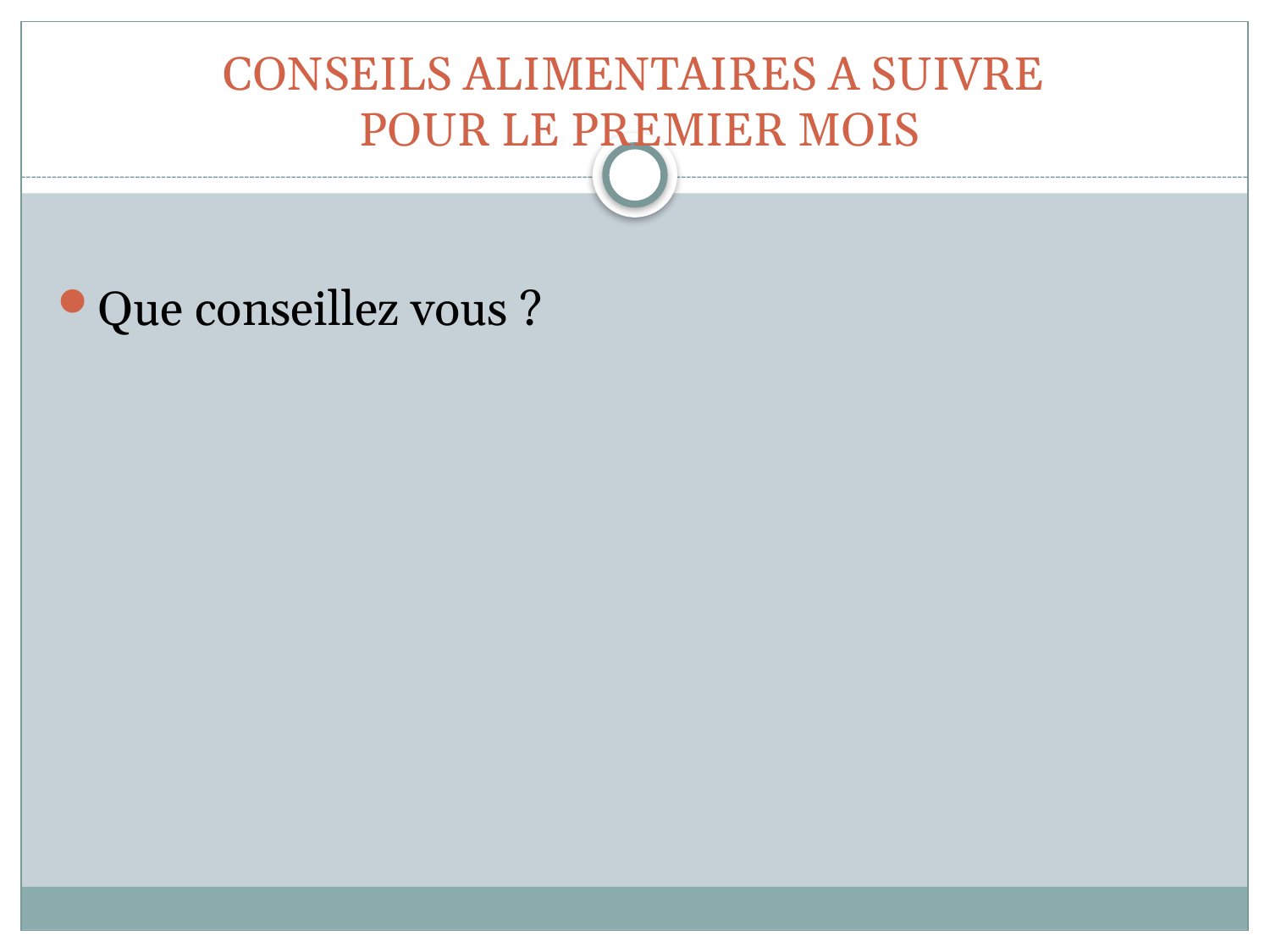

# CONSEILS ALIMENTAIRES A SUIVRE POUR LE PREMIER MOIS
Que conseillez vous ?